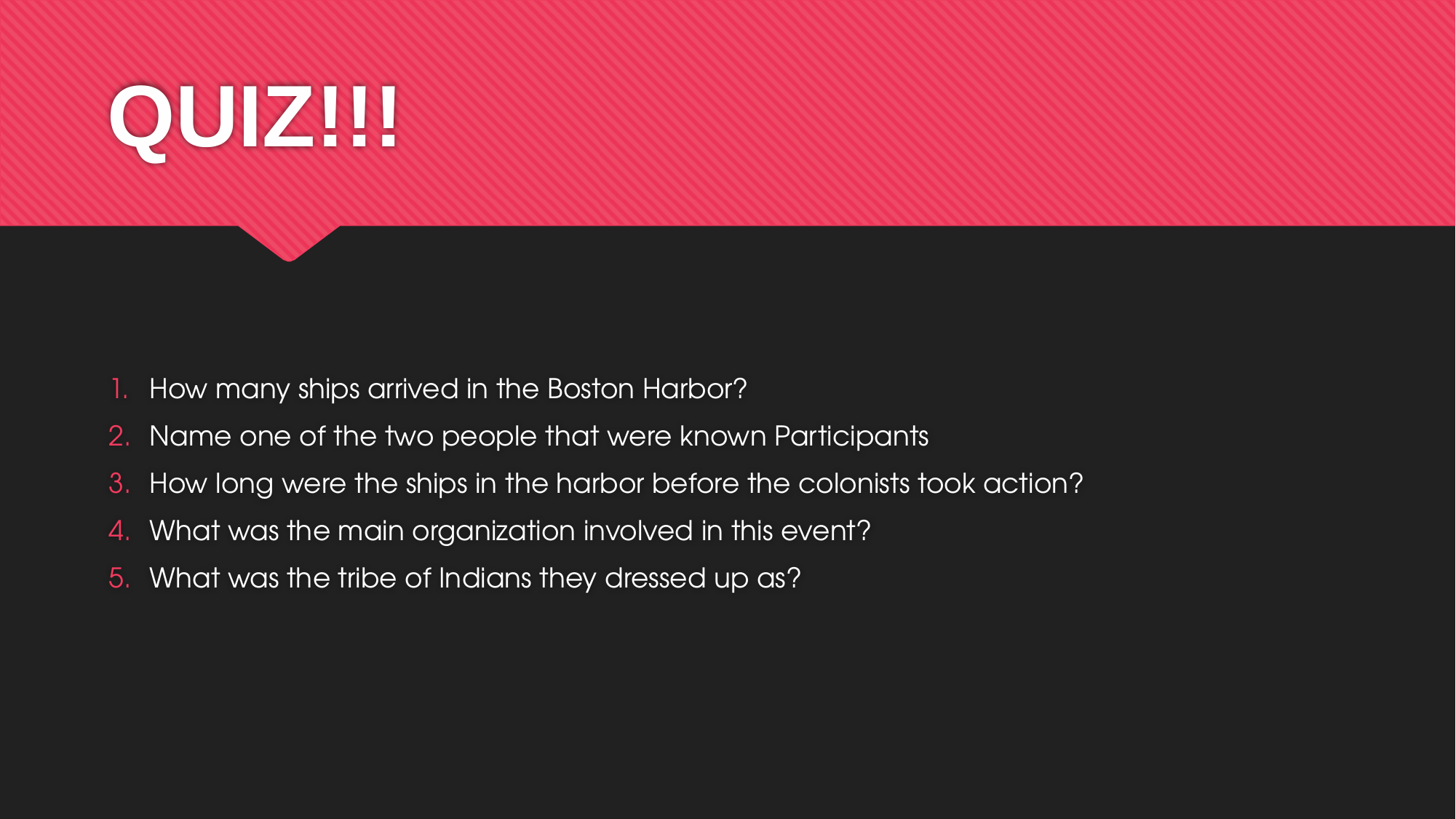

# QUIZ!!!
How many ships arrived in the Boston Harbor?
Name one of the two people that were known Participants
How long were the ships in the harbor before the colonists took action?
What was the main organization involved in this event?
What was the tribe of Indians they dressed up as?